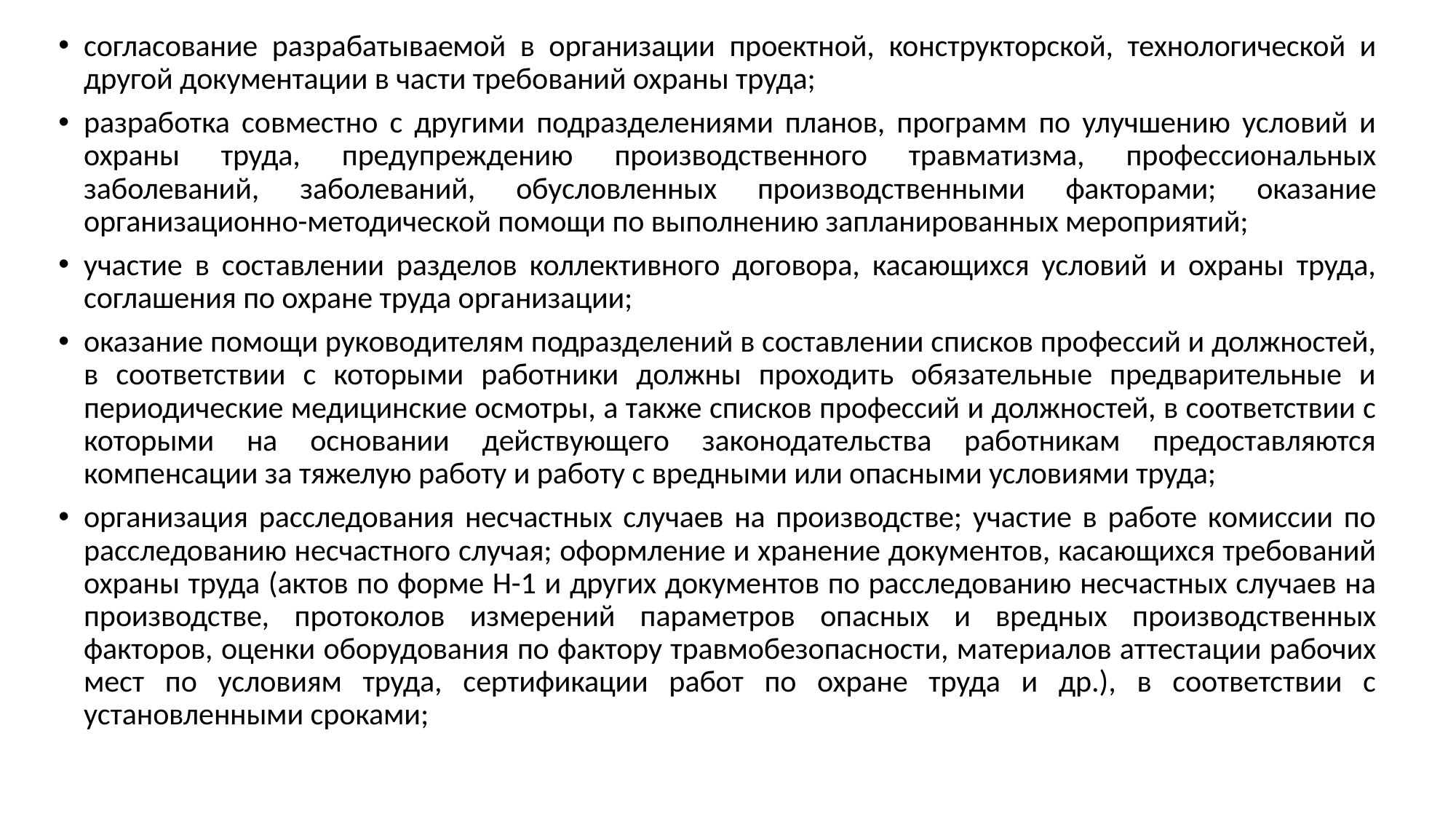

согласование разрабатываемой в организации проектной, конструкторской, технологической и другой документации в части требований охраны труда;
разработка совместно с другими подразделениями пла­нов, программ по улучшению условий и охраны труда, предуп­реждению производственного травматизма, профессиональных заболеваний, заболеваний, обусловленных производственными факторами; оказание организационно-методической помощи по выполнению запланированных мероприятий;
участие в составлении разделов коллективного догово­ра, касающихся условий и охраны труда, соглашения по охране труда организации;
оказание помощи руководителям подразделений в со­ставлении списков профессий и должностей, в соответствии с которыми работники должны проходить обязательные предва­рительные и периодические медицинские осмотры, а также списков профессий и должностей, в соответствии с которыми на основании действующего законодательства работникам пре­доставляются компенсации за тяжелую работу и работу с вред­ными или опасными условиями труда;
организация расследования несчастных случаев на про­изводстве; участие в работе комиссии по расследованию несча­стного случая; оформление и хранение документов, касающихся требований охраны труда (актов по форме Н-1 и других доку­ментов по расследованию несчастных случаев на производстве, протоколов измерений параметров опасных и вредных производственных факторов, оценки оборудования по фактору травмобезопасности, материалов аттестации рабочих мест по условиям труда, сертификации работ по охране труда и др.), в соответствии с установленными сроками;